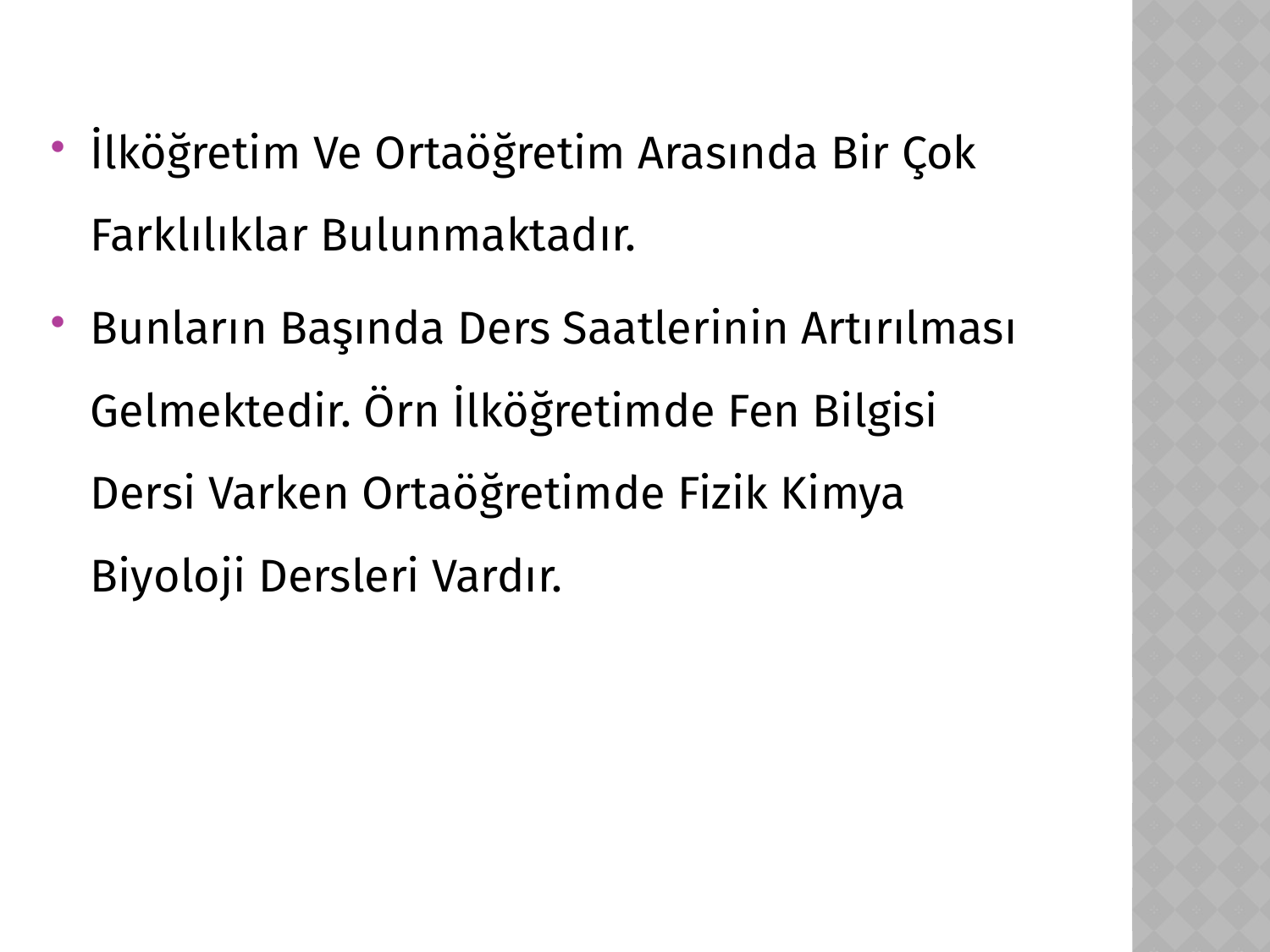

İlköğretim Ve Ortaöğretim Arasında Bir Çok Farklılıklar Bulunmaktadır.
Bunların Başında Ders Saatlerinin Artırılması Gelmektedir. Örn İlköğretimde Fen Bilgisi Dersi Varken Ortaöğretimde Fizik Kimya Biyoloji Dersleri Vardır.